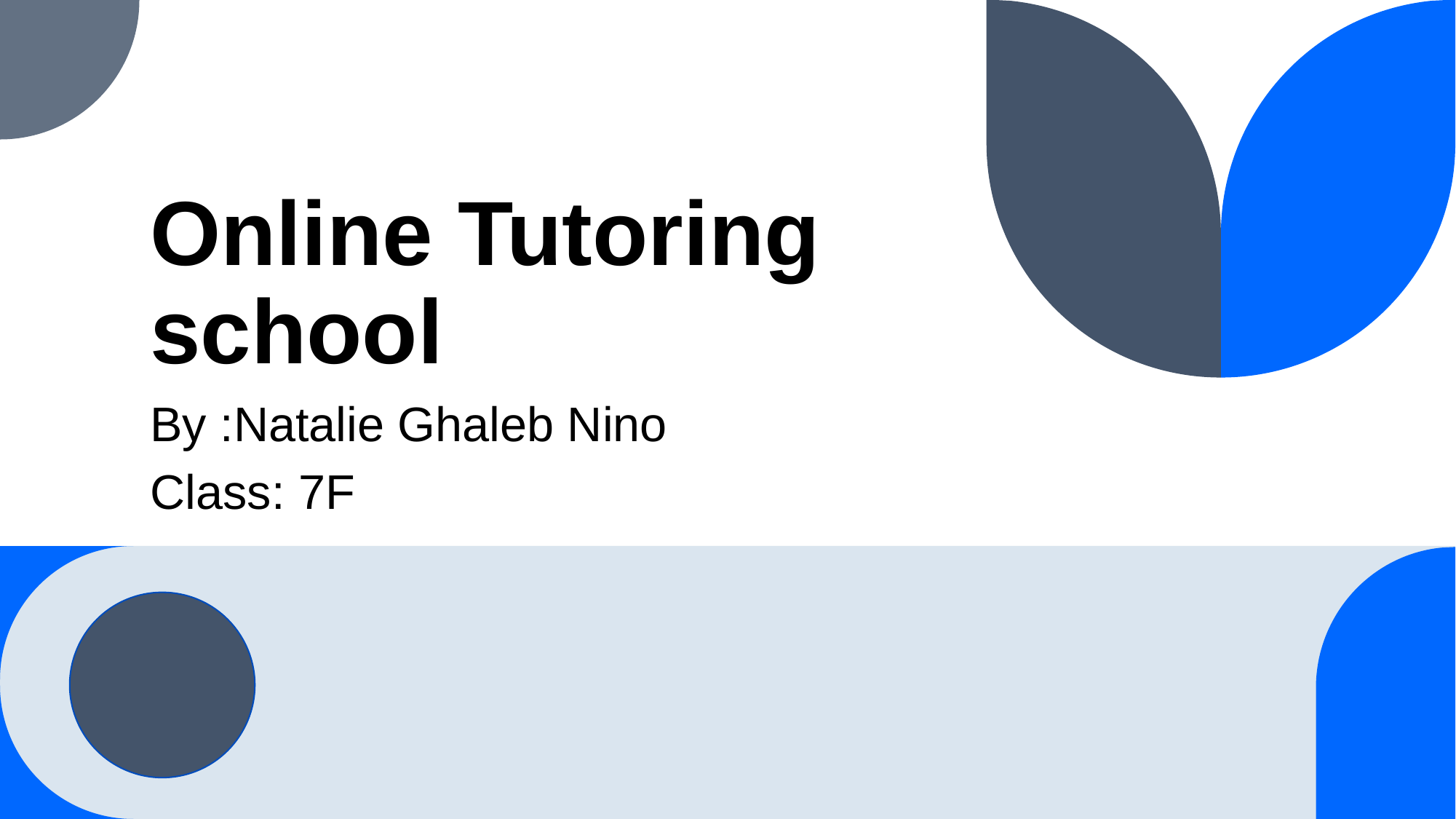

# Online Tutoring school
By :Natalie Ghaleb Nino
Class: 7F